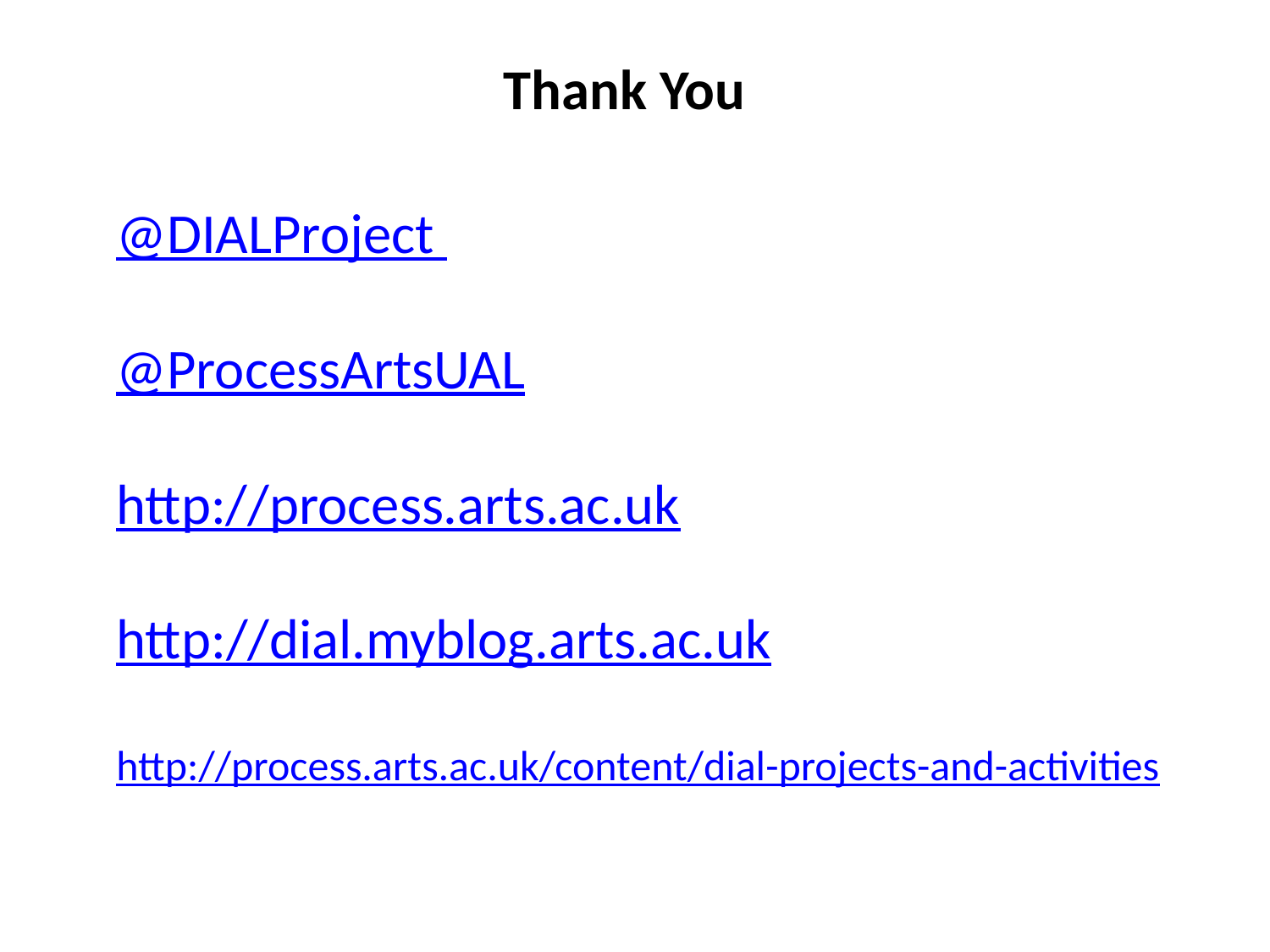

Thank You
@DIALProject

@ProcessArtsUAL

http://process.arts.ac.uk

http://dial.myblog.arts.ac.uk

http://process.arts.ac.uk/content/dial-projects-and-activities